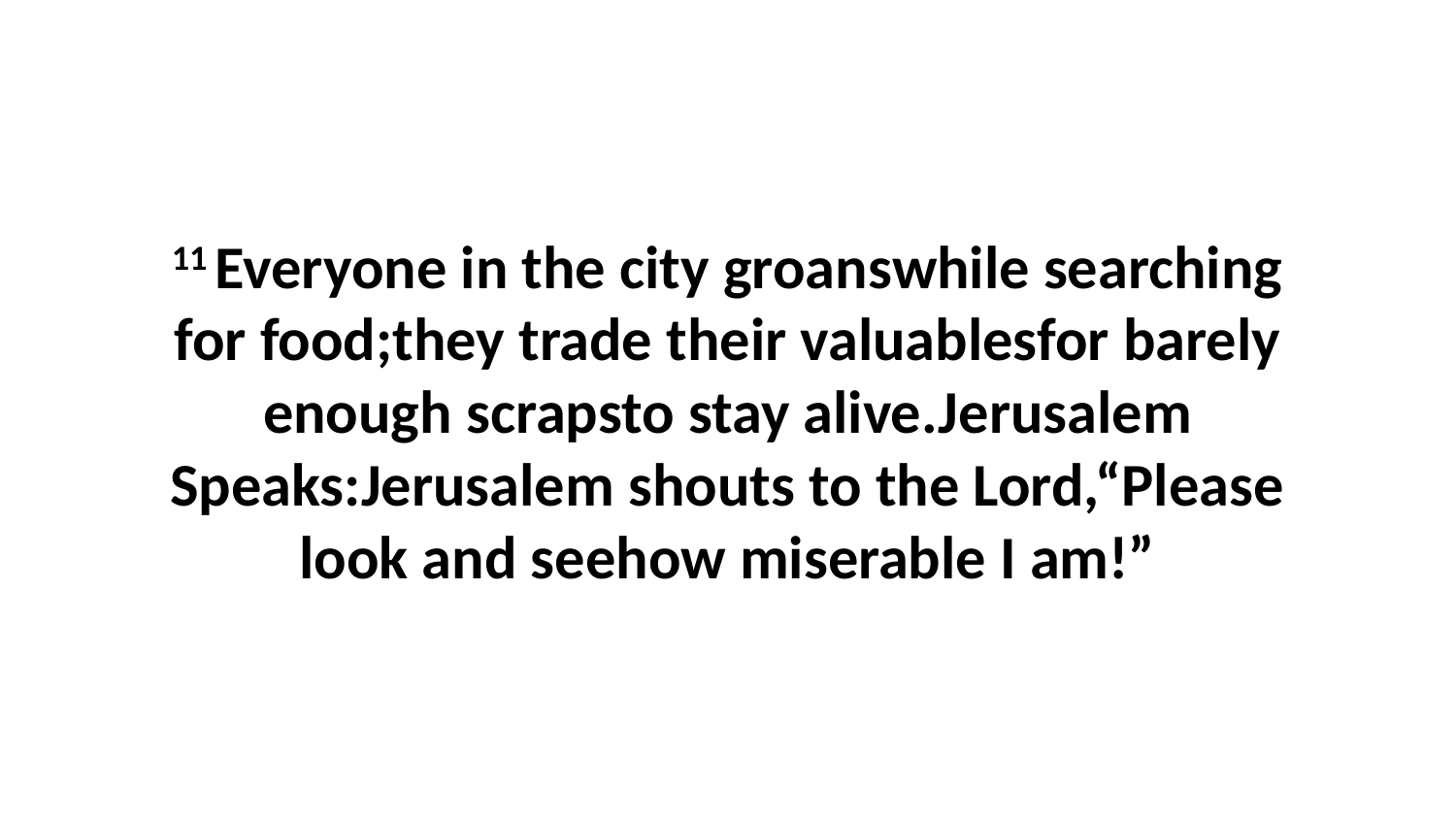

11 Everyone in the city groanswhile searching for food;they trade their valuablesfor barely enough scrapsto stay alive.Jerusalem Speaks:Jerusalem shouts to the Lord,“Please look and seehow miserable I am!”